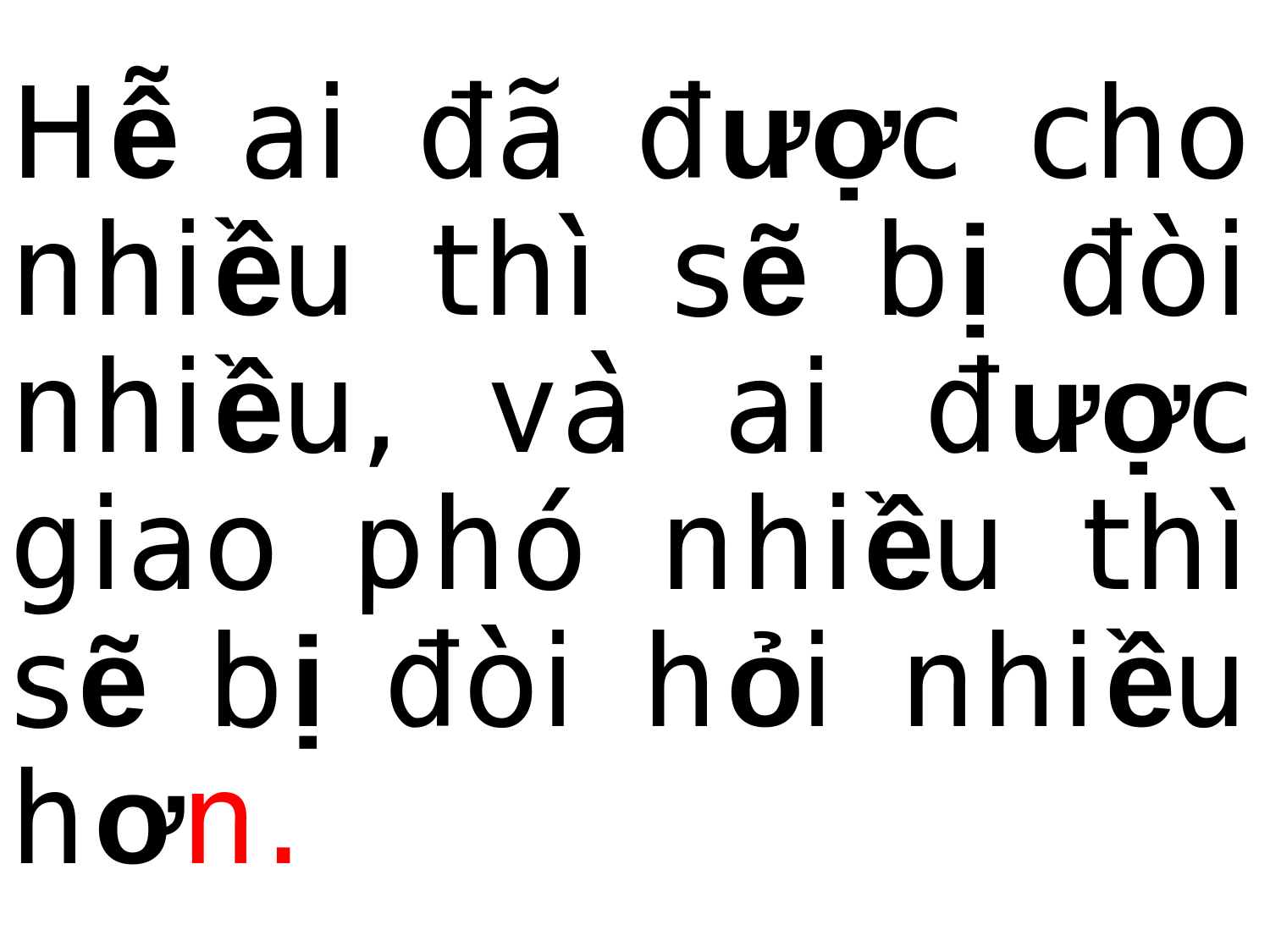

# Hễ ai đã được cho nhiều thì sẽ bị đòi nhiều, và ai được giao phó nhiều thì sẽ bị đòi hỏi nhiều hơn.